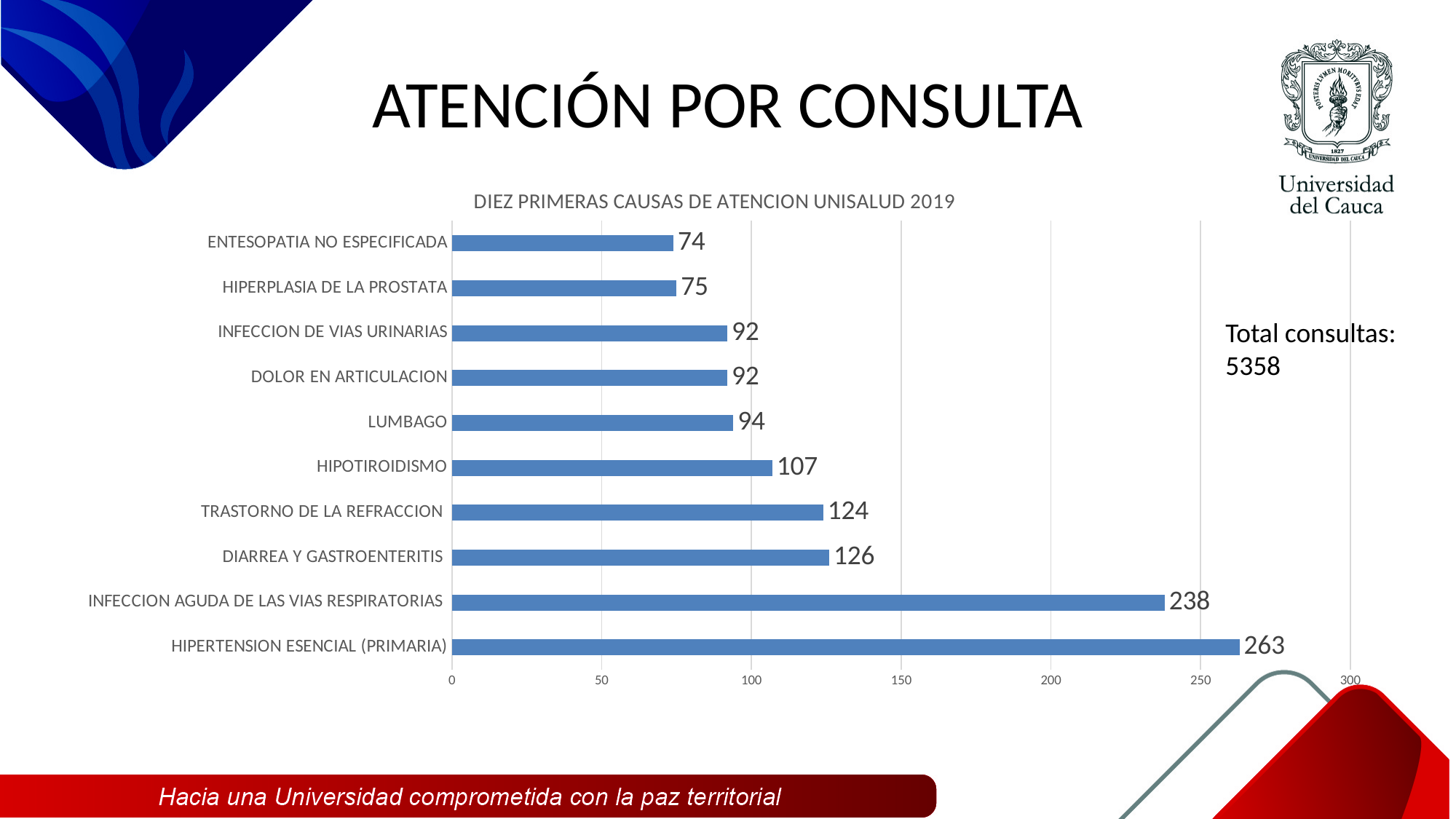

# ATENCIÓN POR CONSULTA

### Chart: DIEZ PRIMERAS CAUSAS DE ATENCION UNISALUD 2019

| Category | TOTAL |
|---|---|
| HIPERTENSION ESENCIAL (PRIMARIA) | 263.0 |
| INFECCION AGUDA DE LAS VIAS RESPIRATORIAS  | 238.0 |
| DIARREA Y GASTROENTERITIS  | 126.0 |
| TRASTORNO DE LA REFRACCION  | 124.0 |
| HIPOTIROIDISMO | 107.0 |
| LUMBAGO | 94.0 |
| DOLOR EN ARTICULACION | 92.0 |
| INFECCION DE VIAS URINARIAS | 92.0 |
| HIPERPLASIA DE LA PROSTATA | 75.0 |
| ENTESOPATIA NO ESPECIFICADA | 74.0 |
Total consultas: 5358